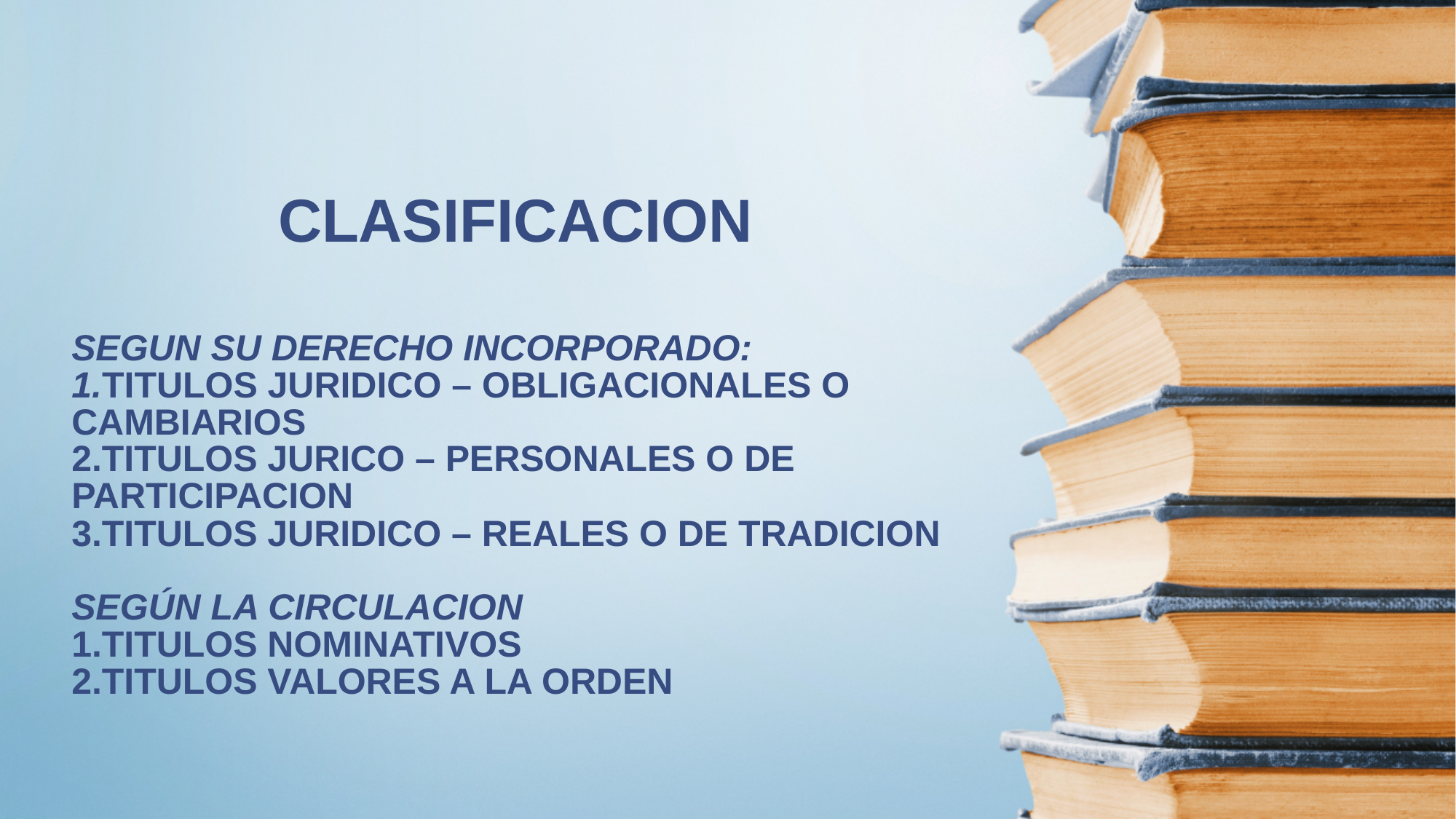

CLASIFICACION
# SEGUN SU DERECHO INCORPORADO: 1.TITULOS JURIDICO – OBLIGACIONALES O CAMBIARIOS 2.TITULOS JURICO – PERSONALES O DE PARTICIPACION 3.TITULOS JURIDICO – REALES O DE TRADICION SEGÚN LA CIRCULACION 1.TITULOS NOMINATIVOS 2.TITULOS VALORES A LA ORDEN